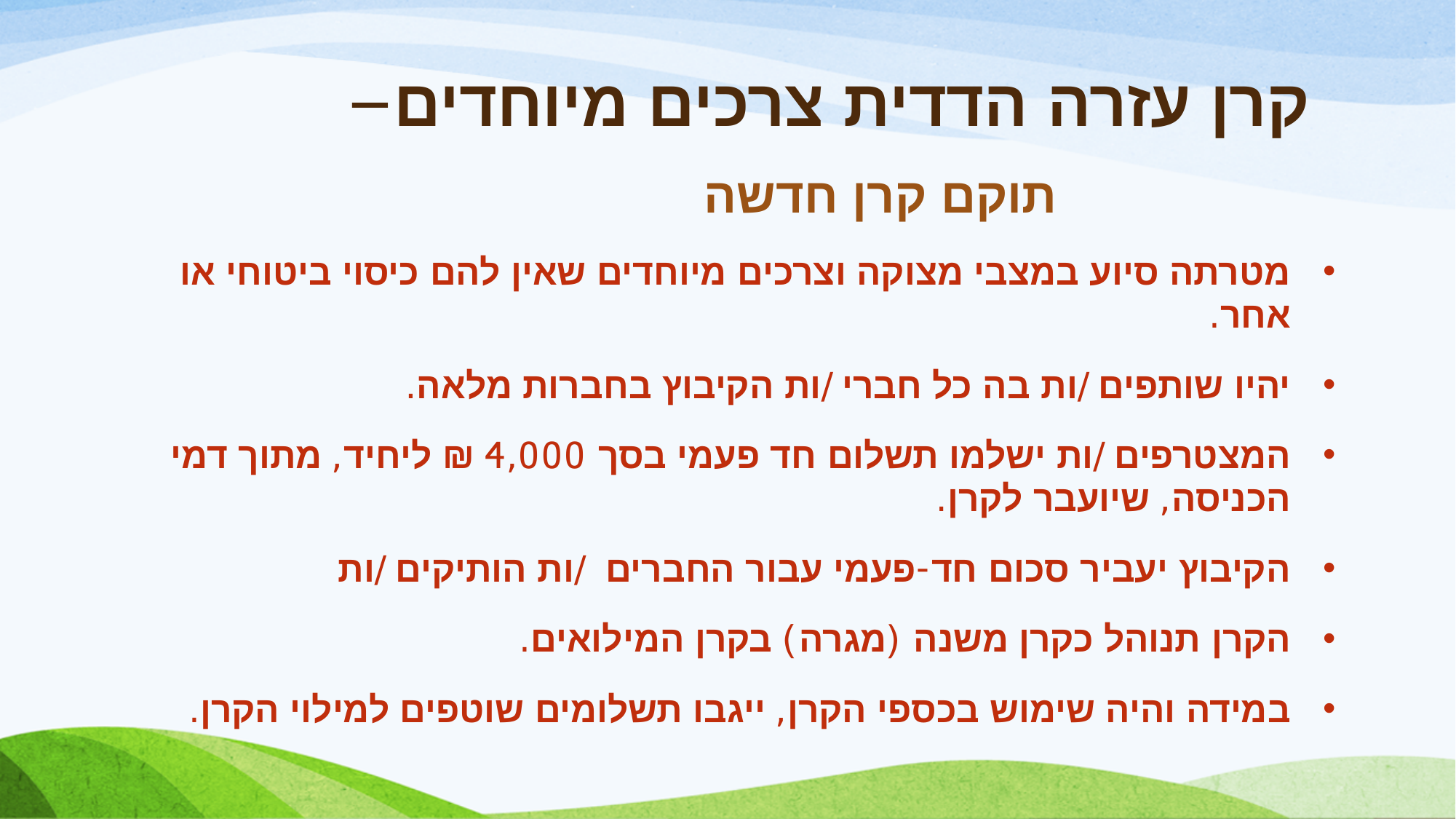

# קרן עזרה הדדית צרכים מיוחדים–
תוקם קרן חדשה
מטרתה סיוע במצבי מצוקה וצרכים מיוחדים שאין להם כיסוי ביטוחי או אחר.
יהיו שותפים/ות בה כל חברי/ות הקיבוץ בחברות מלאה.
המצטרפים/ות ישלמו תשלום חד פעמי בסך 4,000 ₪ ליחיד, מתוך דמי הכניסה, שיועבר לקרן.
הקיבוץ יעביר סכום חד-פעמי עבור החברים /ות הותיקים/ות
הקרן תנוהל כקרן משנה (מגרה) בקרן המילואים.
במידה והיה שימוש בכספי הקרן, ייגבו תשלומים שוטפים למילוי הקרן.